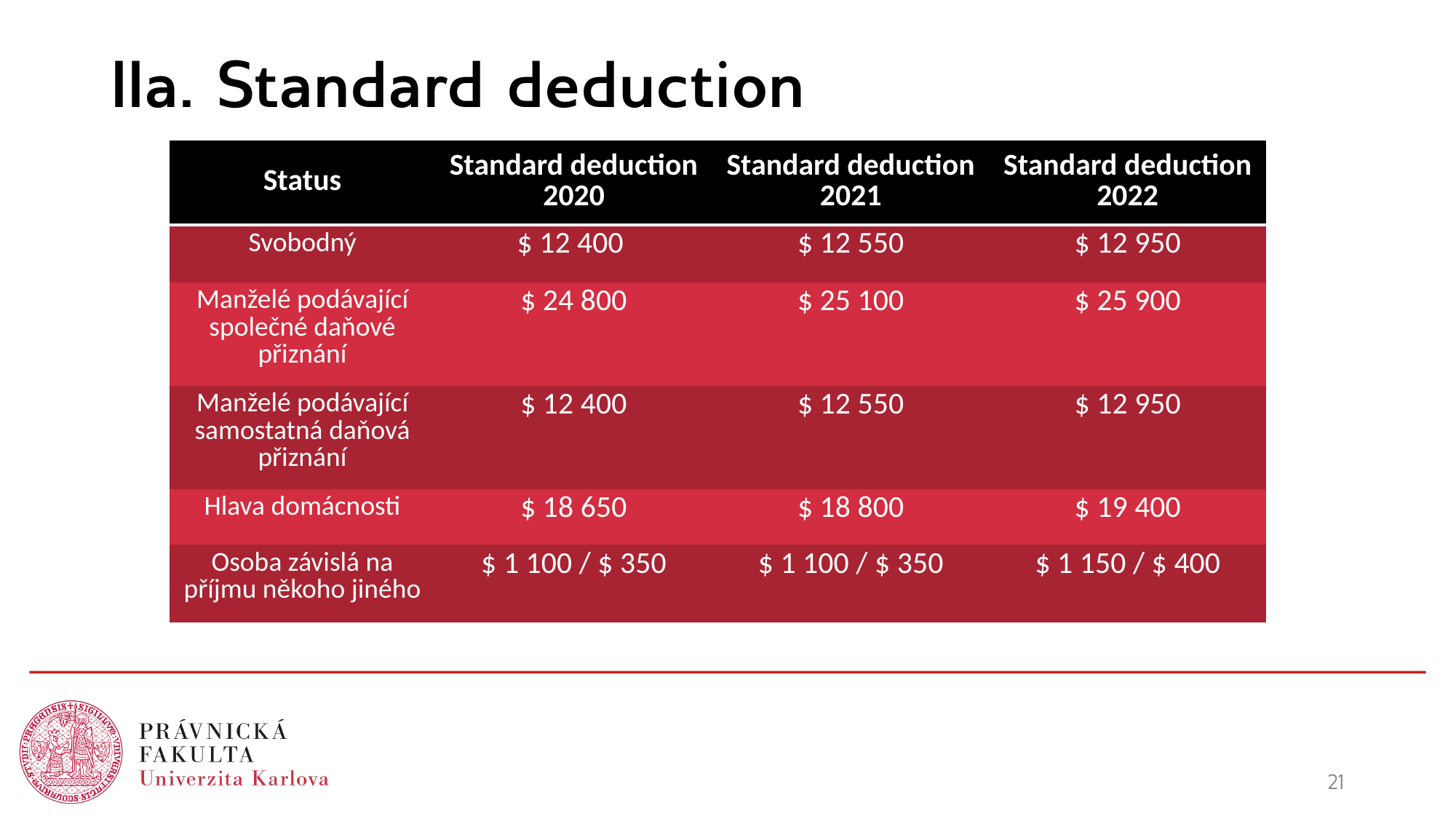

# IIa. Standard deduction
| Status | Standard deduction 2020 | Standard deduction 2021 | Standard deduction 2022 |
| --- | --- | --- | --- |
| Svobodný | $ 12 400 | $ 12 550 | $ 12 950 |
| Manželé podávající společné daňové přiznání | $ 24 800 | $ 25 100 | $ 25 900 |
| Manželé podávající samostatná daňová přiznání | $ 12 400 | $ 12 550 | $ 12 950 |
| Hlava domácnosti | $ 18 650 | $ 18 800 | $ 19 400 |
| Osoba závislá na příjmu někoho jiného | $ 1 100 / $ 350 | $ 1 100 / $ 350 | $ 1 150 / $ 400 |
21